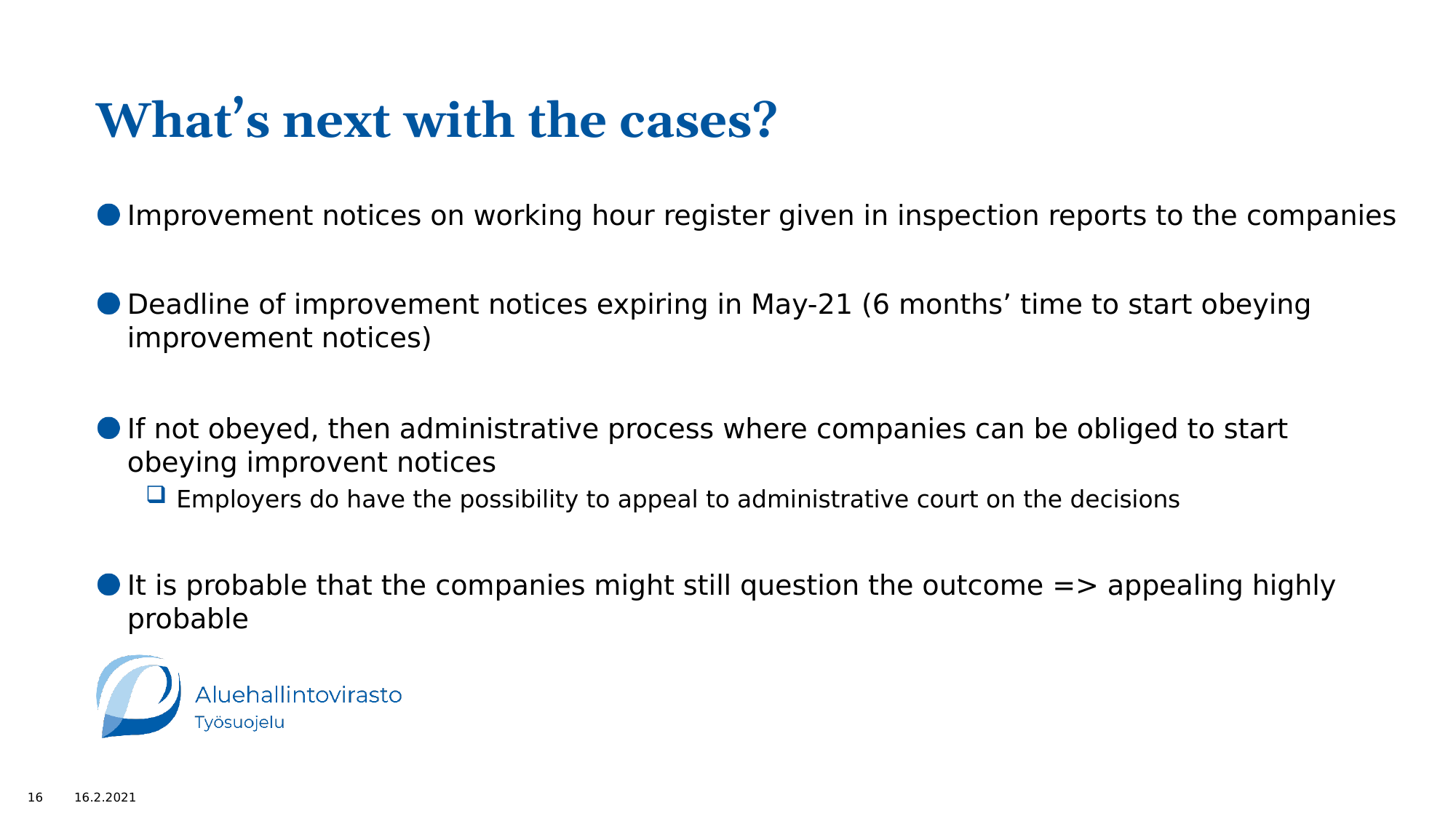

# What’s next with the cases?
Improvement notices on working hour register given in inspection reports to the companies

Deadline of improvement notices expiring in May-21 (6 months’ time to start obeying improvement notices)

If not obeyed, then administrative process where companies can be obliged to start obeying improvent notices
Employers do have the possibility to appeal to administrative court on the decisions

It is probable that the companies might still question the outcome => appealing highly probable

16
16.2.2021